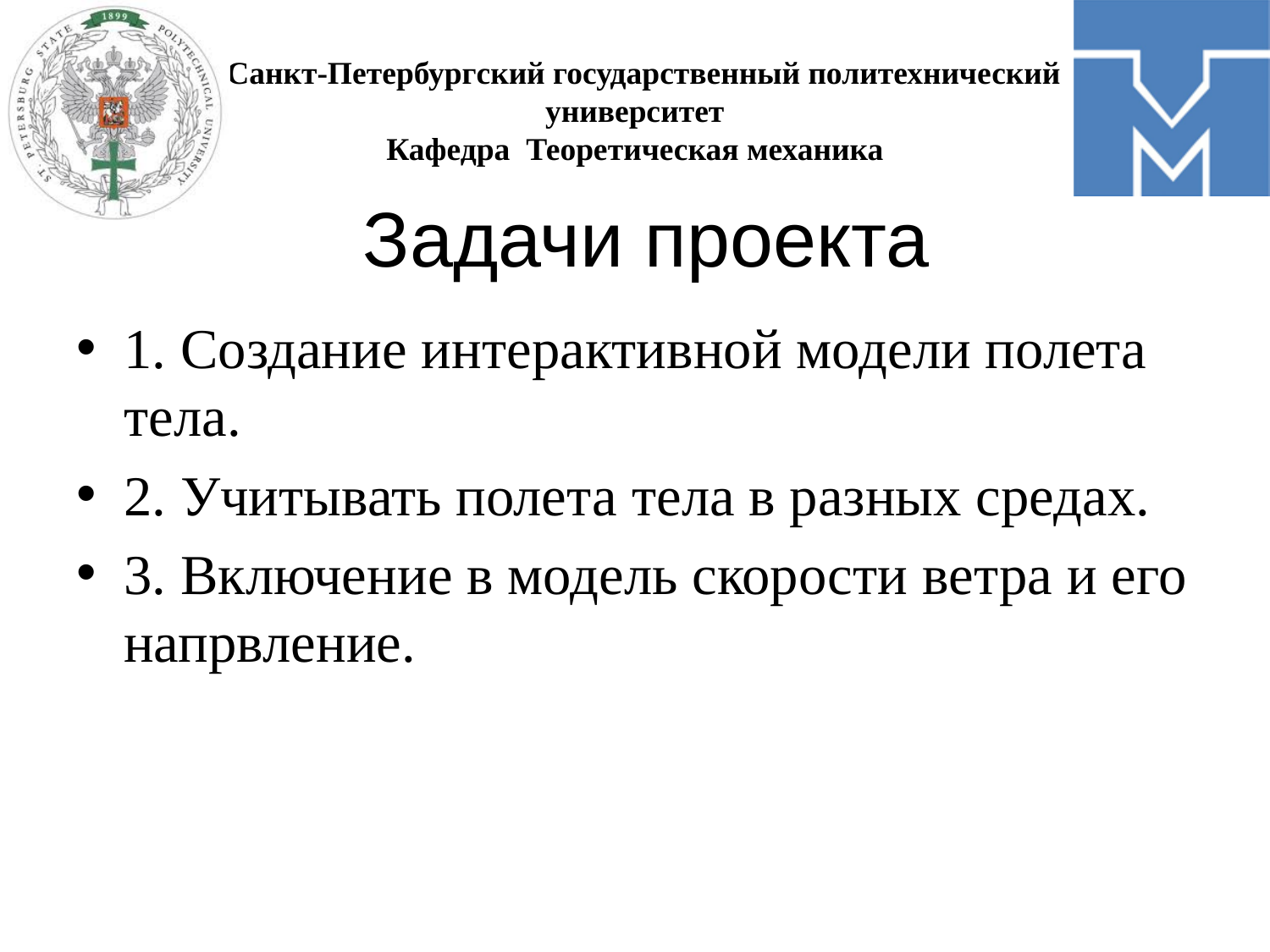

# Задачи проекта
1. Создание интерактивной модели полета тела.
2. Учитывать полета тела в разных средах.
3. Включение в модель скорости ветра и его напрвление.